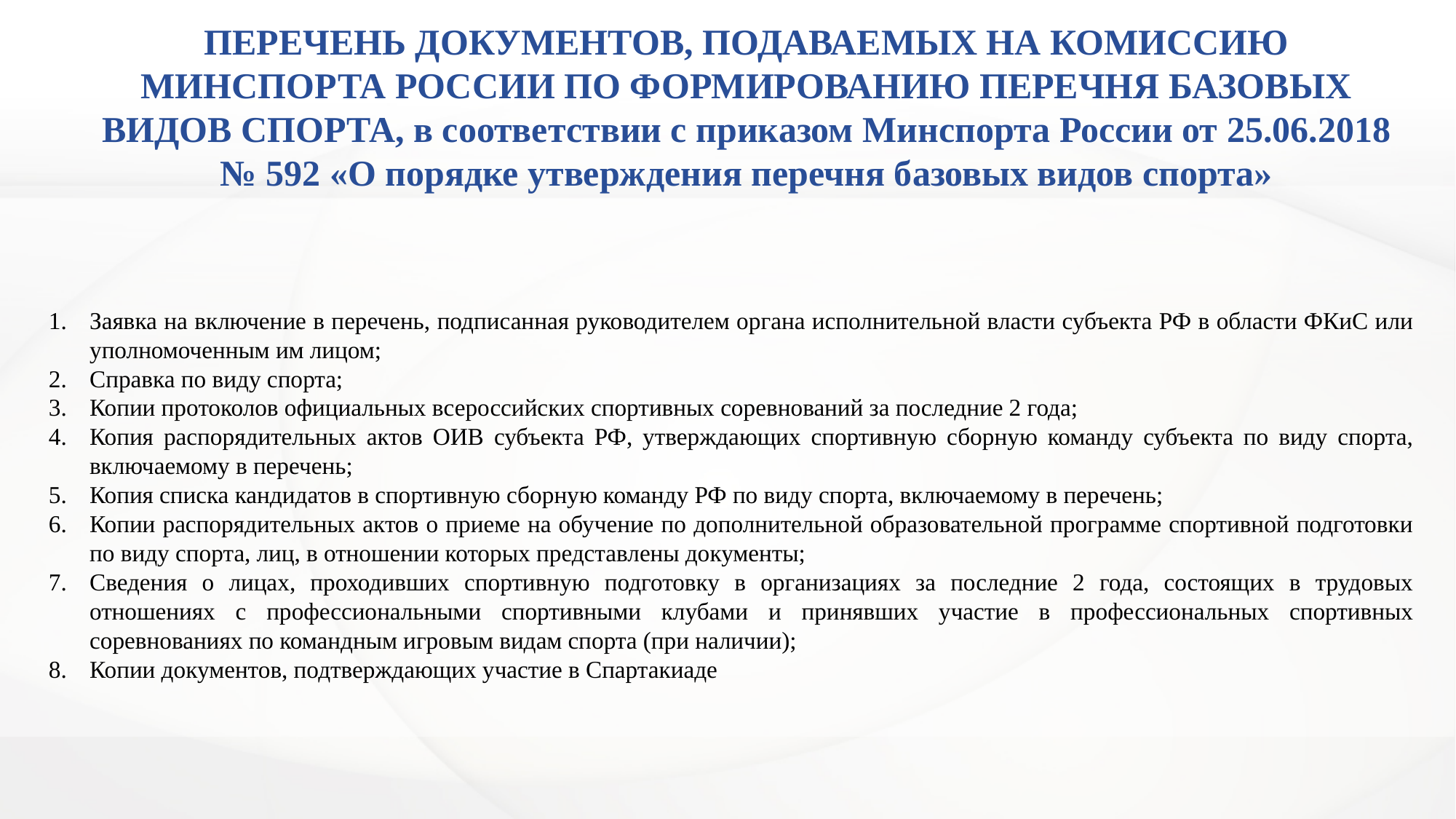

# ПЕРЕЧЕНЬ ДОКУМЕНТОВ, ПОДАВАЕМЫХ НА КОМИССИЮ МИНСПОРТА РОССИИ ПО ФОРМИРОВАНИЮ ПЕРЕЧНЯ БАЗОВЫХ ВИДОВ СПОРТА, в соответствии с приказом Минспорта России от 25.06.2018 № 592 «О порядке утверждения перечня базовых видов спорта»
Заявка на включение в перечень, подписанная руководителем органа исполнительной власти субъекта РФ в области ФКиС или уполномоченным им лицом;
Справка по виду спорта;
Копии протоколов официальных всероссийских спортивных соревнований за последние 2 года;
Копия распорядительных актов ОИВ субъекта РФ, утверждающих спортивную сборную команду субъекта по виду спорта, включаемому в перечень;
Копия списка кандидатов в спортивную сборную команду РФ по виду спорта, включаемому в перечень;
Копии распорядительных актов о приеме на обучение по дополнительной образовательной программе спортивной подготовки по виду спорта, лиц, в отношении которых представлены документы;
Сведения о лицах, проходивших спортивную подготовку в организациях за последние 2 года, состоящих в трудовых отношениях с профессиональными спортивными клубами и принявших участие в профессиональных спортивных соревнованиях по командным игровым видам спорта (при наличии);
Копии документов, подтверждающих участие в Спартакиаде